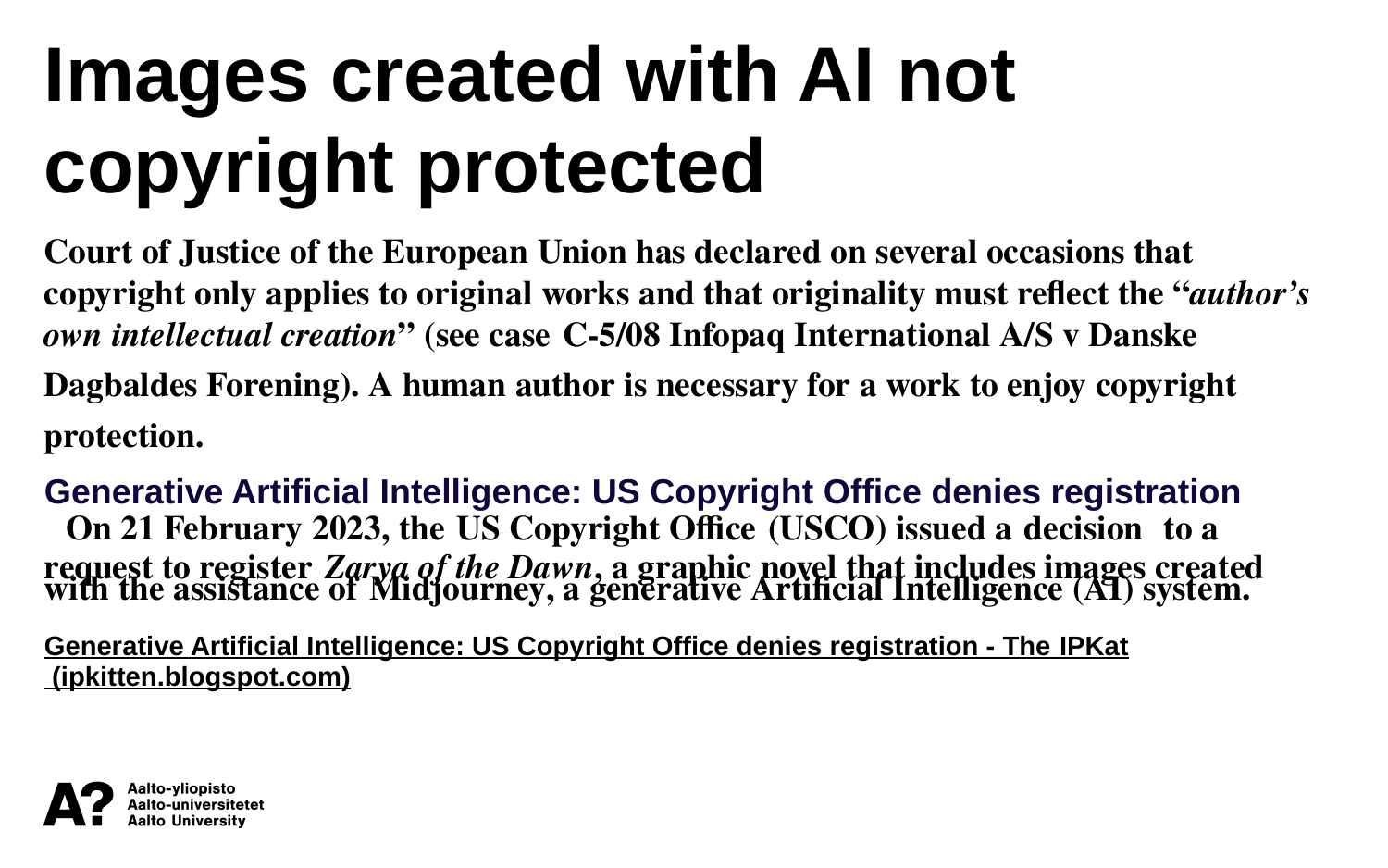

Images created with AI not copyright protected
Court of Justice of the European Union has declared on several occasions that copyright only applies to original works and that originality must reflect the “author’s own intellectual creation” (see case C-5/08 Infopaq International A/S v Danske Dagbaldes Forening). A human author is necessary for a work to enjoy copyright protection.
Generative Artificial Intelligence: US Copyright Office denies registration
  On 21 February 2023, the US Copyright Office (USCO) issued a decision  to a request to register Zarya of the Dawn, a graphic novel that includes images created with the assistance of Midjourney, a generative Artificial Intelligence (AI) system.
Generative Artificial Intelligence: US Copyright Office denies registration - The IPKat (ipkitten.blogspot.com)